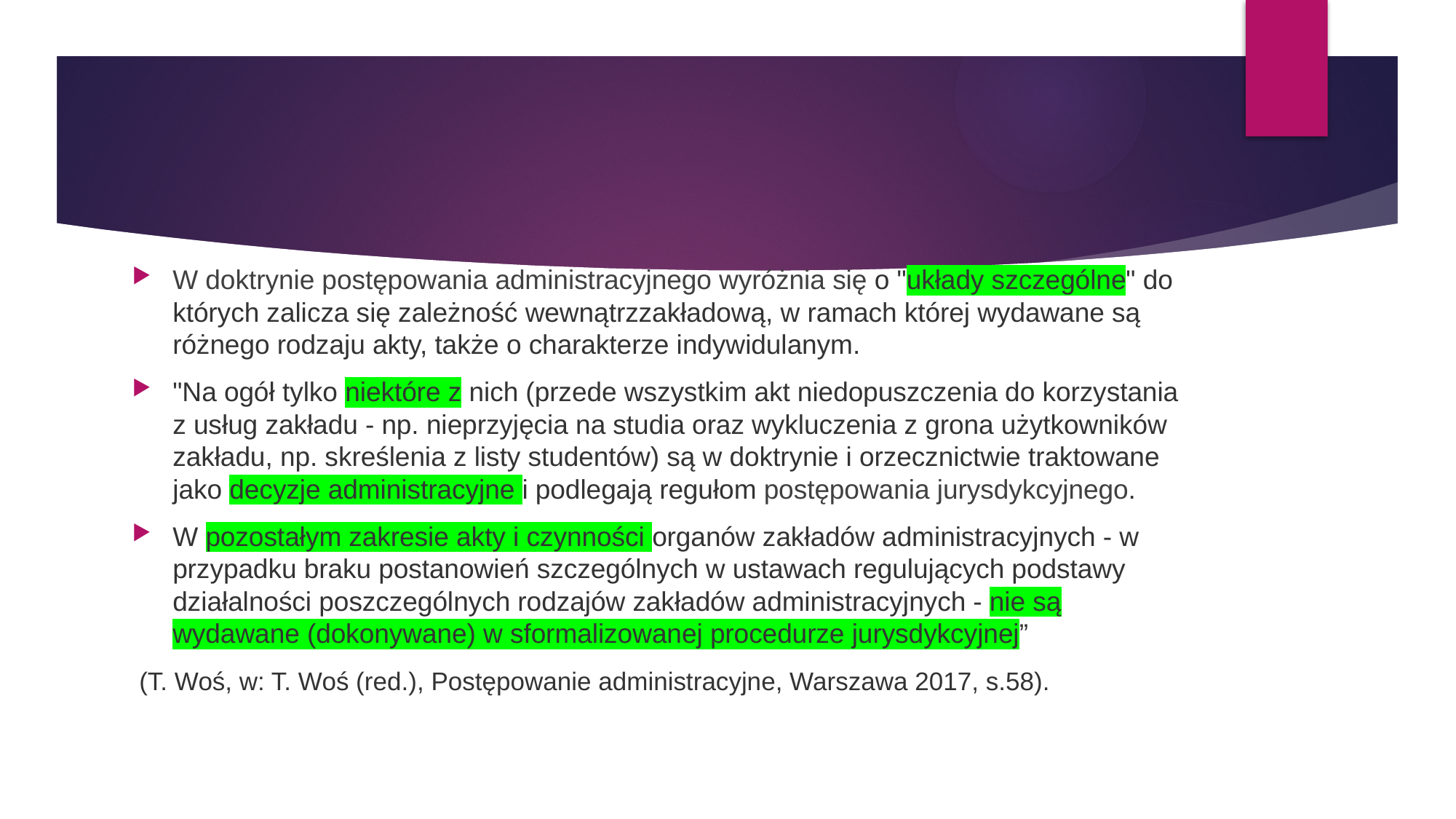

#
W doktrynie postępowania administracyjnego wyróżnia się o "układy szczególne" do których zalicza się zależność wewnątrzzakładową, w ramach której wydawane są różnego rodzaju akty, także o charakterze indywidulanym.
"Na ogół tylko niektóre z nich (przede wszystkim akt niedopuszczenia do korzystania z usług zakładu - np. nieprzyjęcia na studia oraz wykluczenia z grona użytkowników zakładu, np. skreślenia z listy studentów) są w doktrynie i orzecznictwie traktowane jako decyzje administracyjne i podlegają regułom postępowania jurysdykcyjnego.
W pozostałym zakresie akty i czynności organów zakładów administracyjnych - w przypadku braku postanowień szczególnych w ustawach regulujących podstawy działalności poszczególnych rodzajów zakładów administracyjnych - nie są wydawane (dokonywane) w sformalizowanej procedurze jurysdykcyjnej”
 (T. Woś, w: T. Woś (red.), Postępowanie administracyjne, Warszawa 2017, s.58).